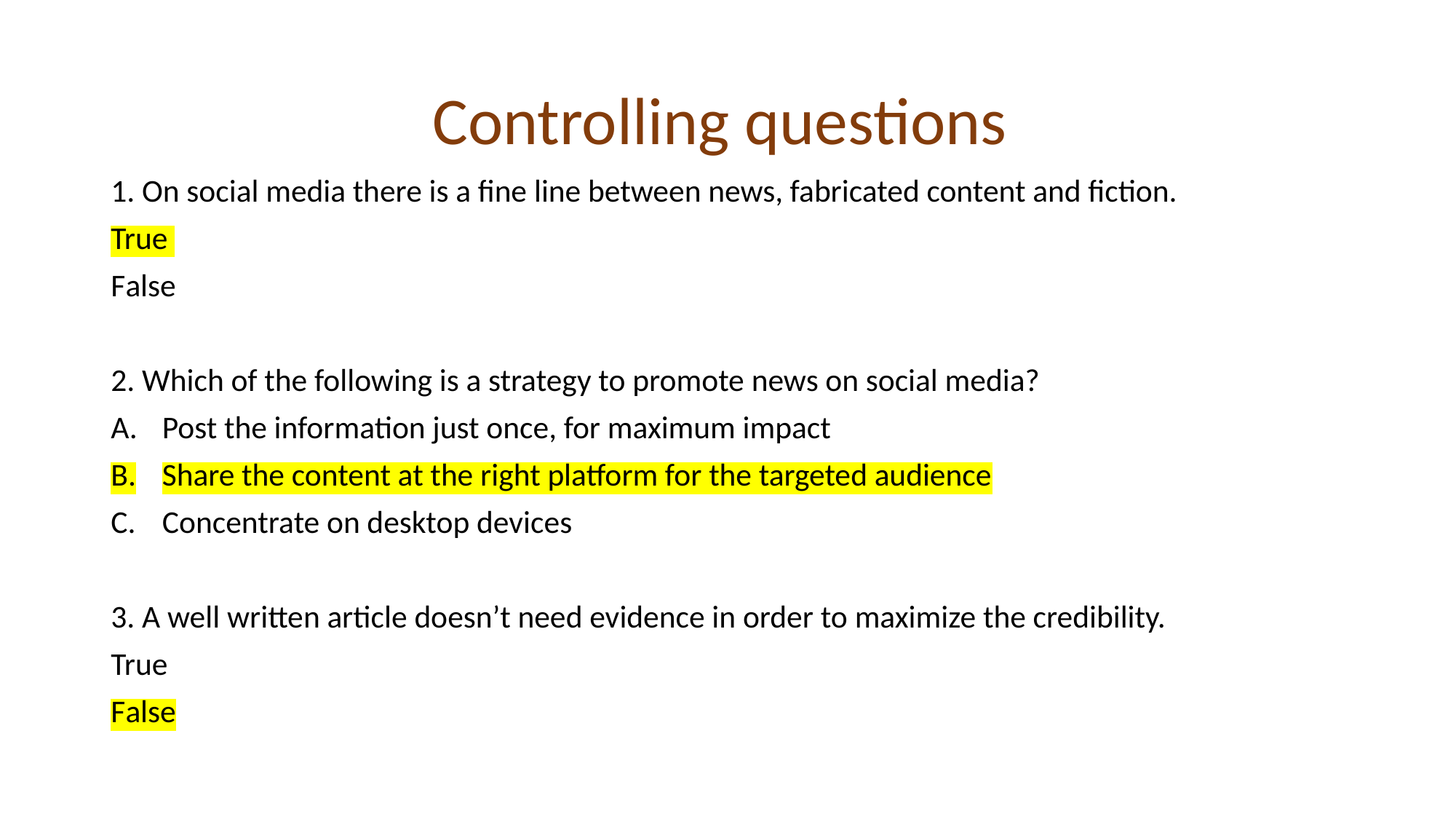

# Controlling questions
1. On social media there is a fine line between news, fabricated content and fiction.
True
False

2. Which of the following is a strategy to promote news on social media?
Post the information just once, for maximum impact
Share the content at the right platform for the targeted audience
Concentrate on desktop devices

3. A well written article doesn’t need evidence in order to maximize the credibility.
True
False